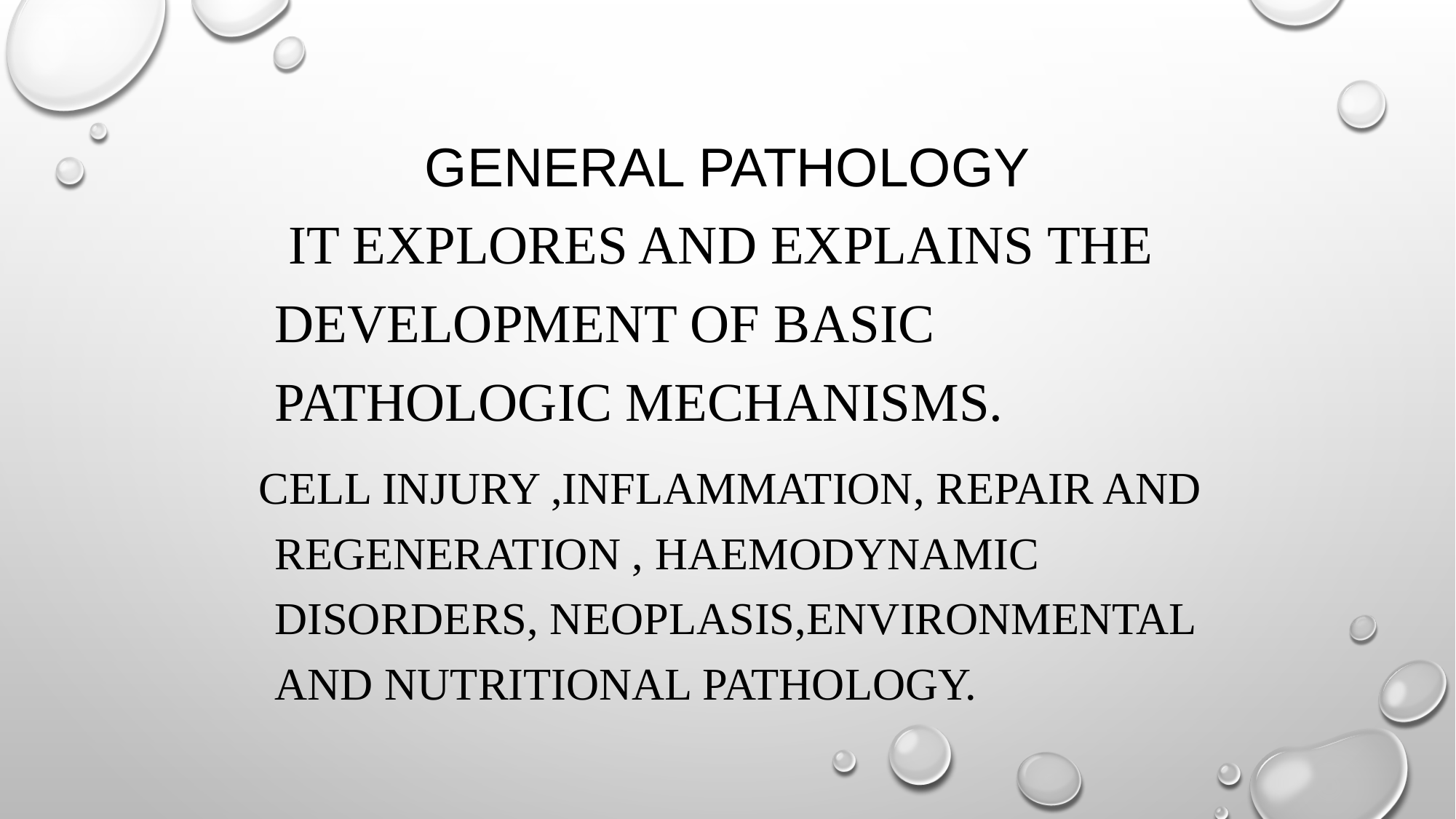

# GENERAL PATHOLOGY
   It explores and explains the development of basic pathologic mechanisms.
 Cell injury ,Inflammation, Repair and regeneration , Haemodynamic disorders, Neoplasis,Environmental and Nutritional pathology.